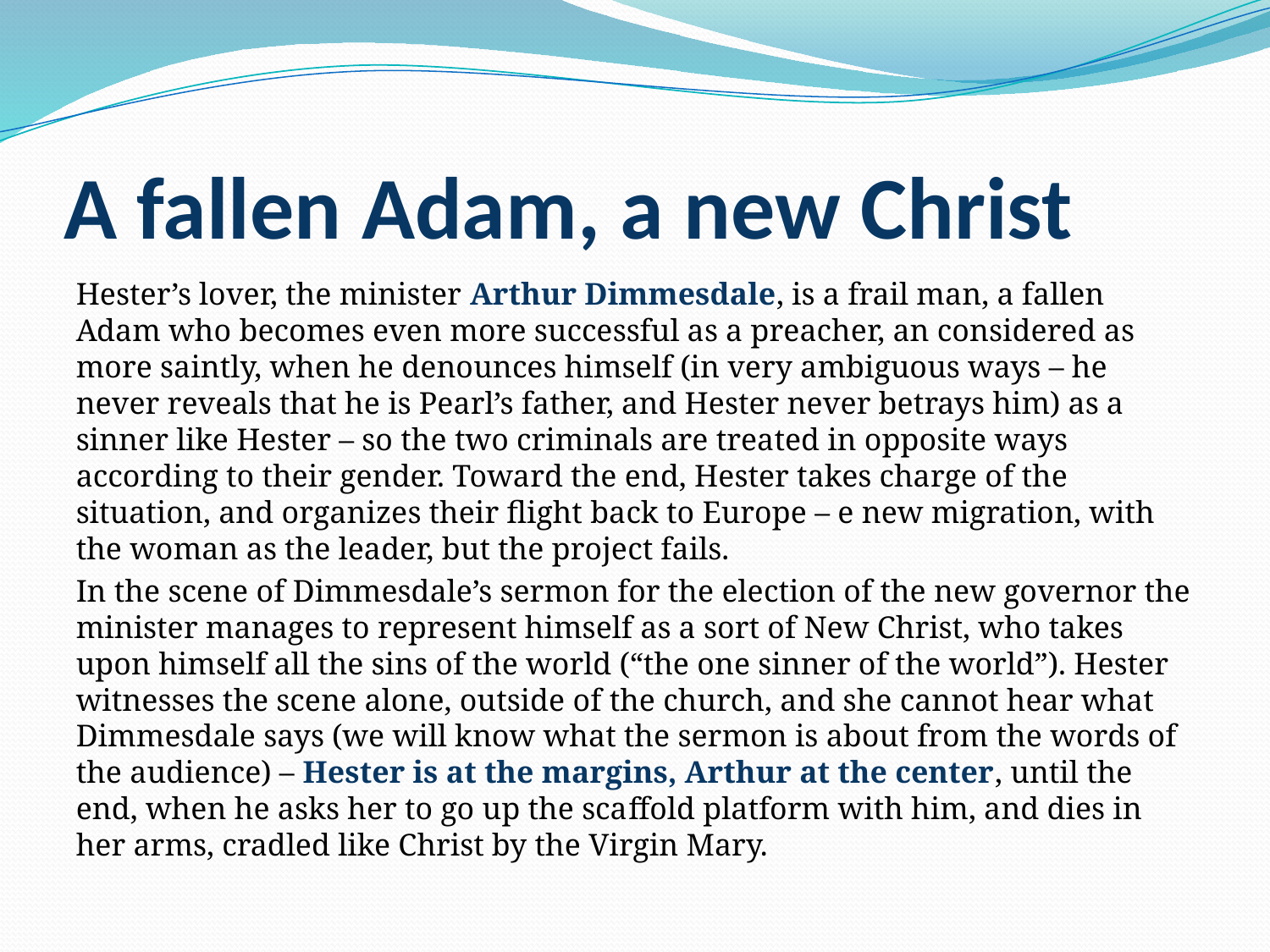

# A fallen Adam, a new Christ
Hester’s lover, the minister Arthur Dimmesdale, is a frail man, a fallen Adam who becomes even more successful as a preacher, an considered as more saintly, when he denounces himself (in very ambiguous ways – he never reveals that he is Pearl’s father, and Hester never betrays him) as a sinner like Hester – so the two criminals are treated in opposite ways according to their gender. Toward the end, Hester takes charge of the situation, and organizes their flight back to Europe – e new migration, with the woman as the leader, but the project fails.
In the scene of Dimmesdale’s sermon for the election of the new governor the minister manages to represent himself as a sort of New Christ, who takes upon himself all the sins of the world (“the one sinner of the world”). Hester witnesses the scene alone, outside of the church, and she cannot hear what Dimmesdale says (we will know what the sermon is about from the words of the audience) – Hester is at the margins, Arthur at the center, until the end, when he asks her to go up the scaffold platform with him, and dies in her arms, cradled like Christ by the Virgin Mary.